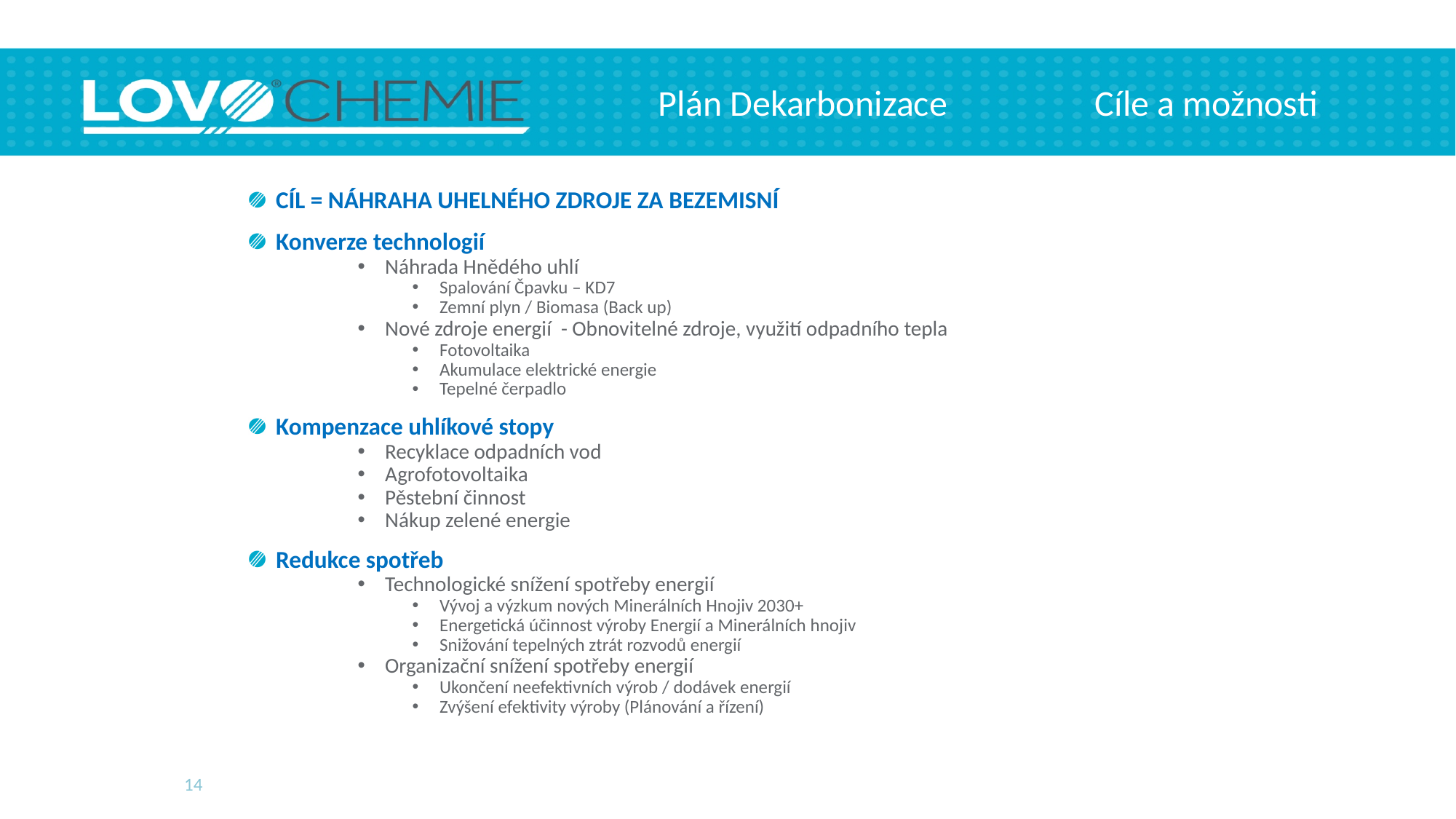

# Plán Dekarbonizace 		Cíle a možnosti

CÍL = NÁHRAHA UHELNÉHO ZDROJE ZA BEZEMISNÍ
Konverze technologií
Náhrada Hnědého uhlí
Spalování Čpavku – KD7
Zemní plyn / Biomasa (Back up)
Nové zdroje energií  - Obnovitelné zdroje, využití odpadního tepla
Fotovoltaika
Akumulace elektrické energie
Tepelné čerpadlo
Kompenzace uhlíkové stopy
Recyklace odpadních vod
Agrofotovoltaika
Pěstební činnost
Nákup zelené energie
Redukce spotřeb
Technologické snížení spotřeby energií
Vývoj a výzkum nových Minerálních Hnojiv 2030+
Energetická účinnost výroby Energií a Minerálních hnojiv
Snižování tepelných ztrát rozvodů energií
Organizační snížení spotřeby energií
Ukončení neefektivních výrob / dodávek energií
Zvýšení efektivity výroby (Plánování a řízení)
14